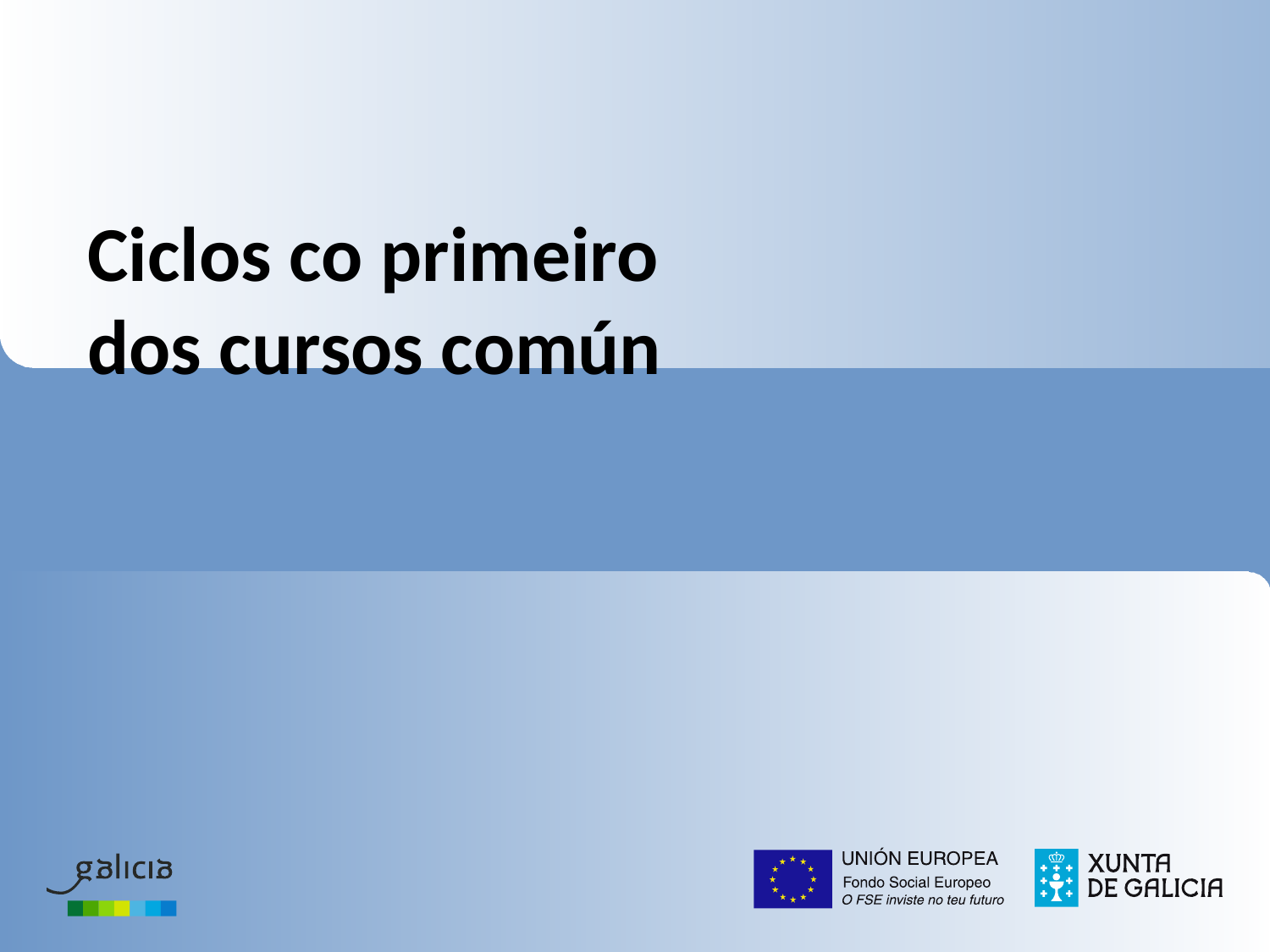

# Ciclos co primeiro dos cursos común